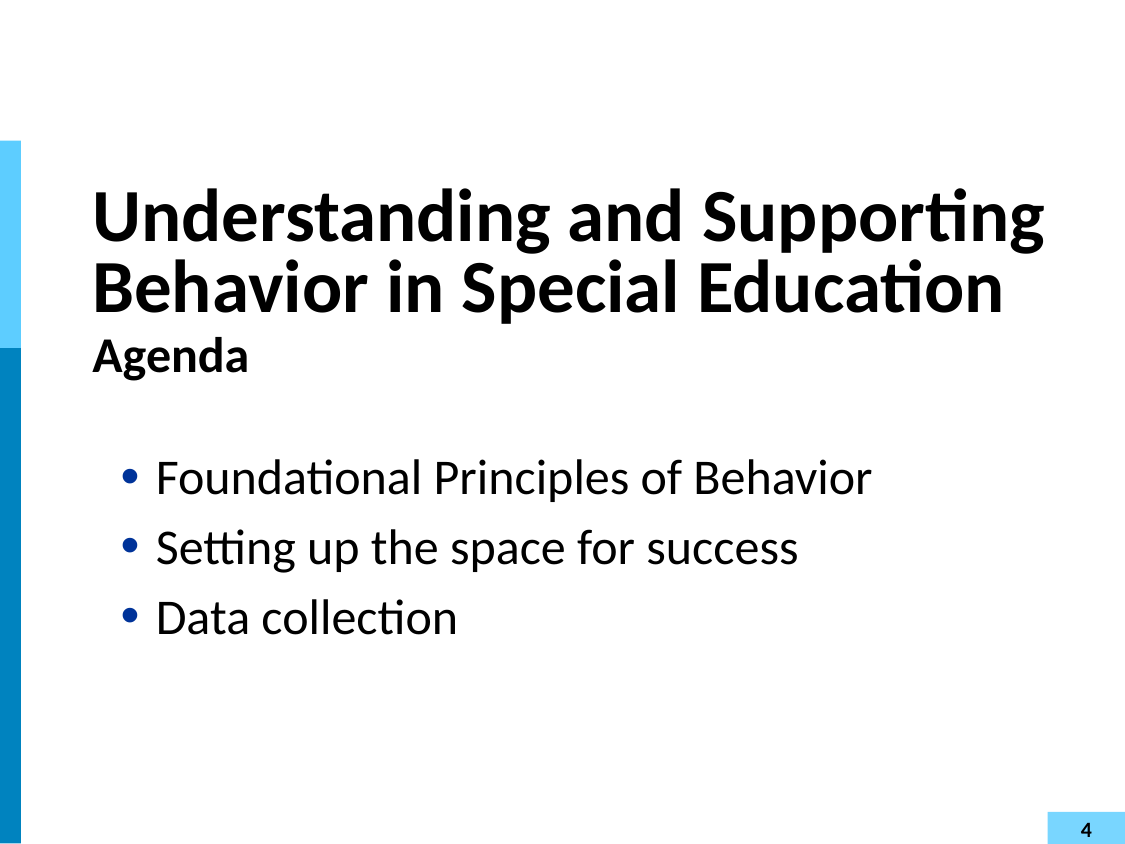

# Understanding and Supporting Behavior in Special Education
Agenda
Foundational Principles of Behavior
Setting up the space for success
Data collection